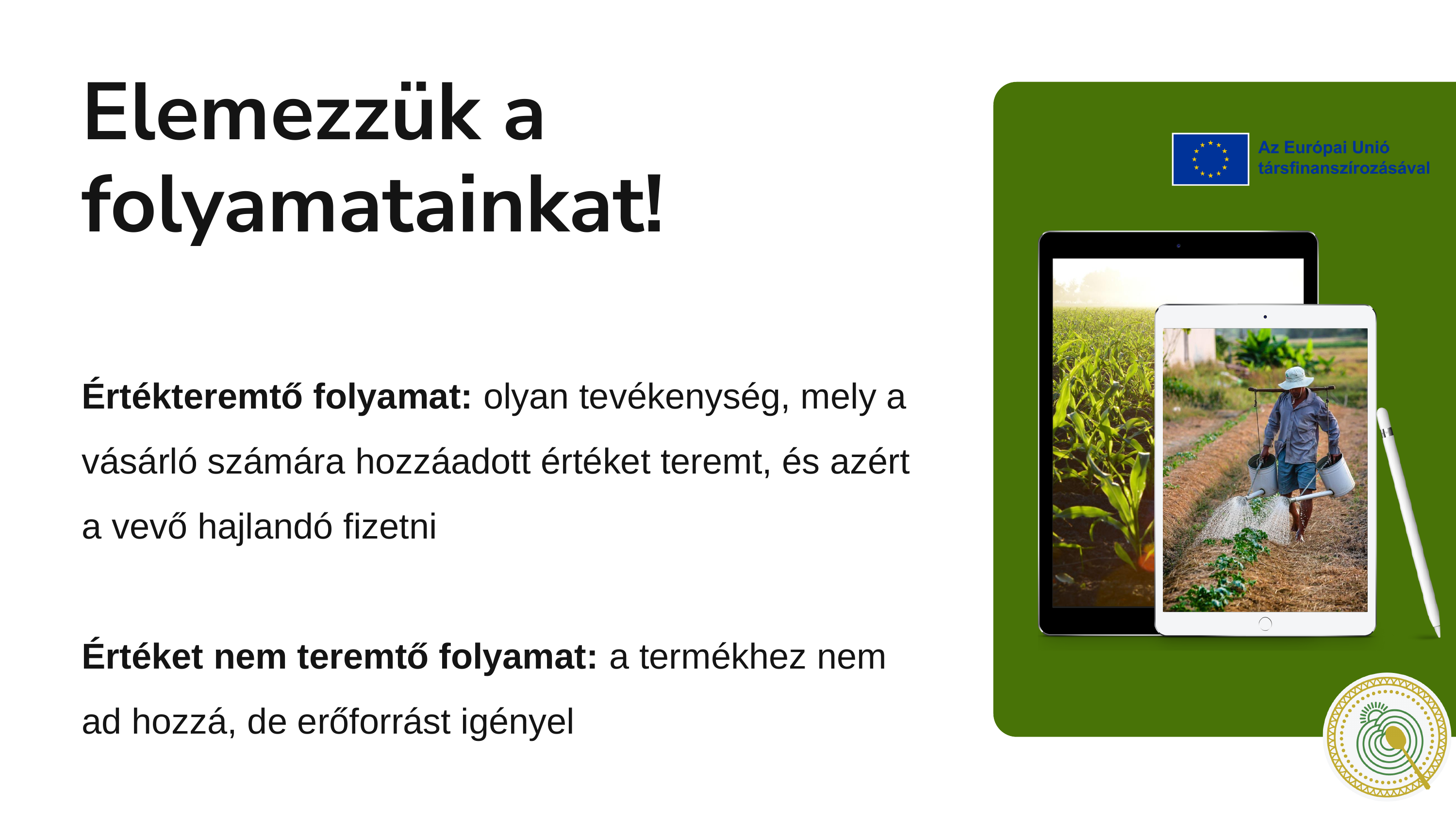

Elemezzük a folyamatainkat!

Értékteremtő folyamat: olyan tevékenység, mely a vásárló számára hozzáadott értéket teremt, és azért a vevő hajlandó fizetni

Értéket nem teremtő folyamat: a termékhez nem ad hozzá, de erőforrást igényel